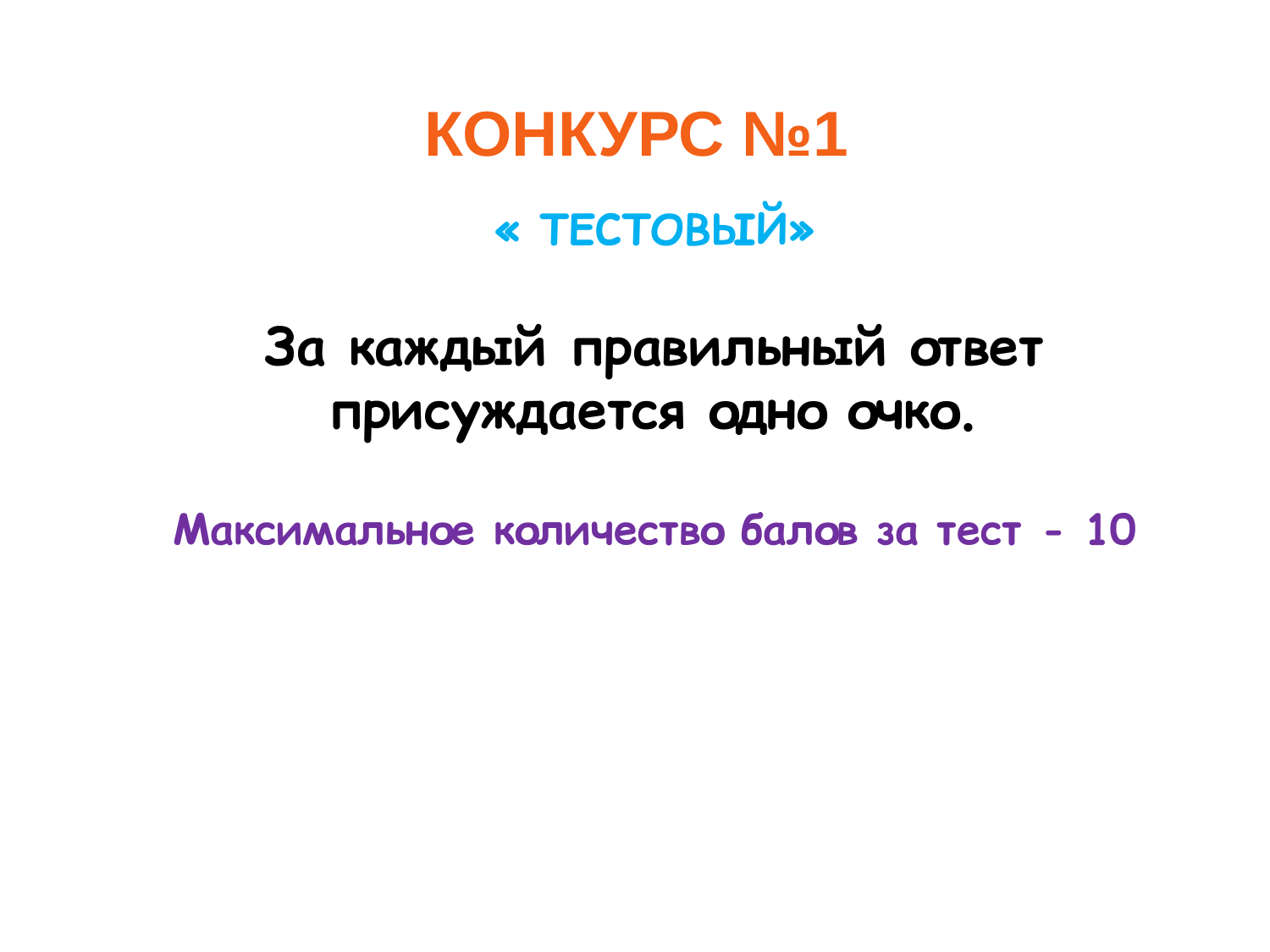

КОНКУРС №1
« ТЕСТОВЫЙ»

За каждый правильный ответ присуждается одно очко.

Максимальное количество балов за тест - 10